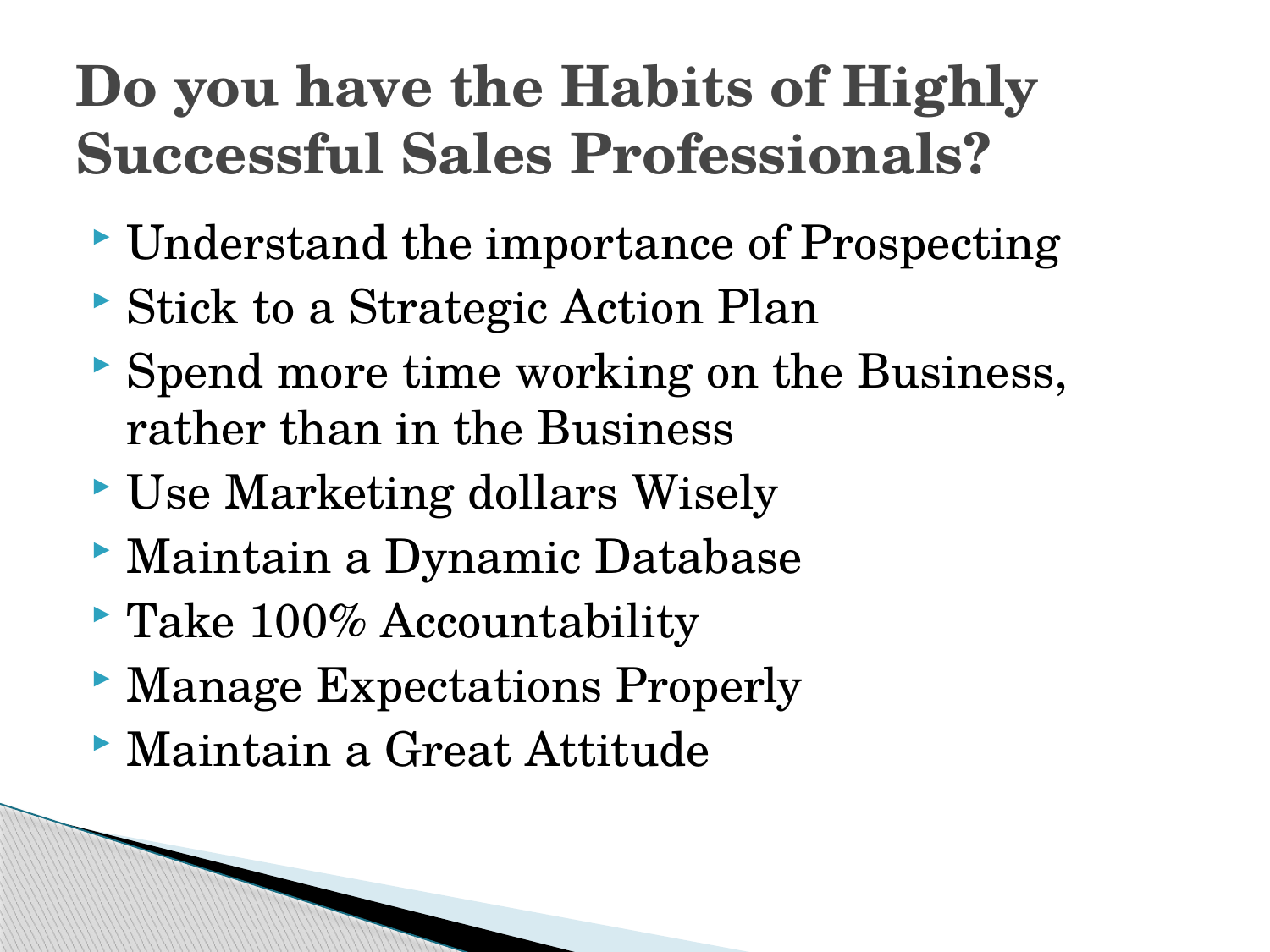

# Do you have the Habits of Highly Successful Sales Professionals?
Understand the importance of Prospecting
Stick to a Strategic Action Plan
Spend more time working on the Business, rather than in the Business
Use Marketing dollars Wisely
Maintain a Dynamic Database
Take 100% Accountability
Manage Expectations Properly
Maintain a Great Attitude